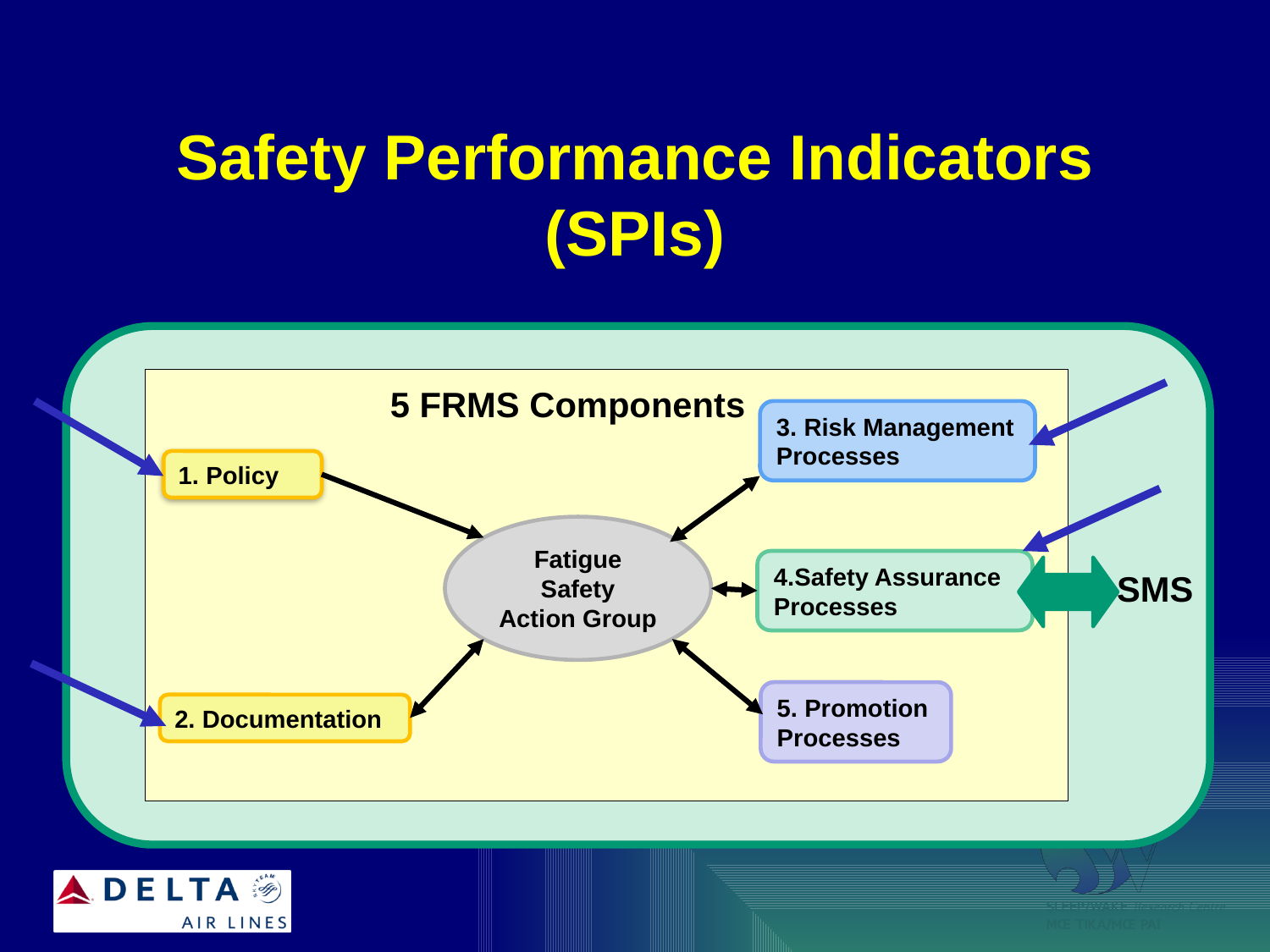

# Safety Performance Indicators (SPIs)

5 FRMS Components
3. Risk Management Processes
1. Policy
Fatigue Safety
Action Group
4.Safety Assurance Processes

SMS
5. Promotion Processes
2. Documentation